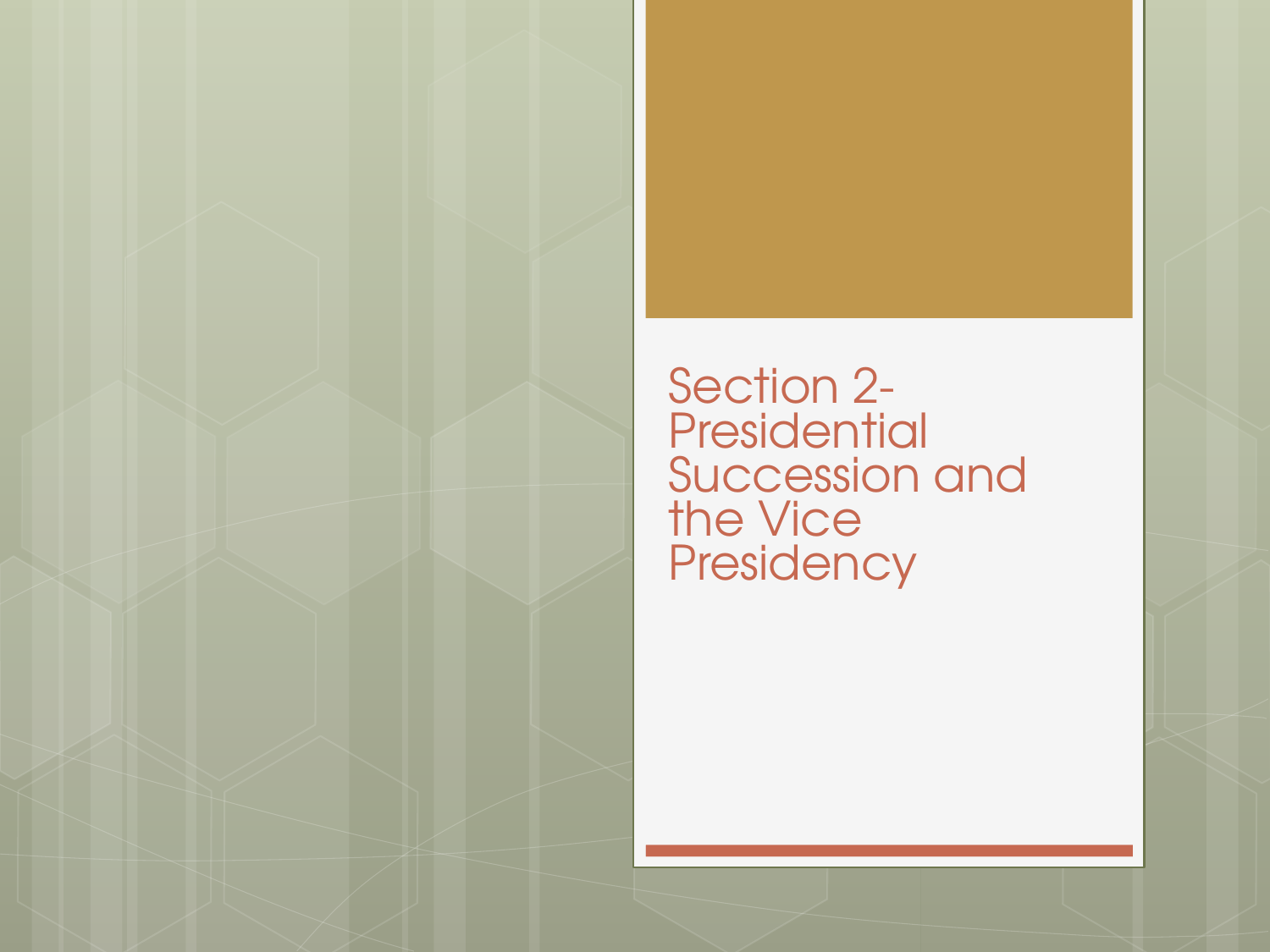

# Section 2-Presidential Succession and the Vice Presidency